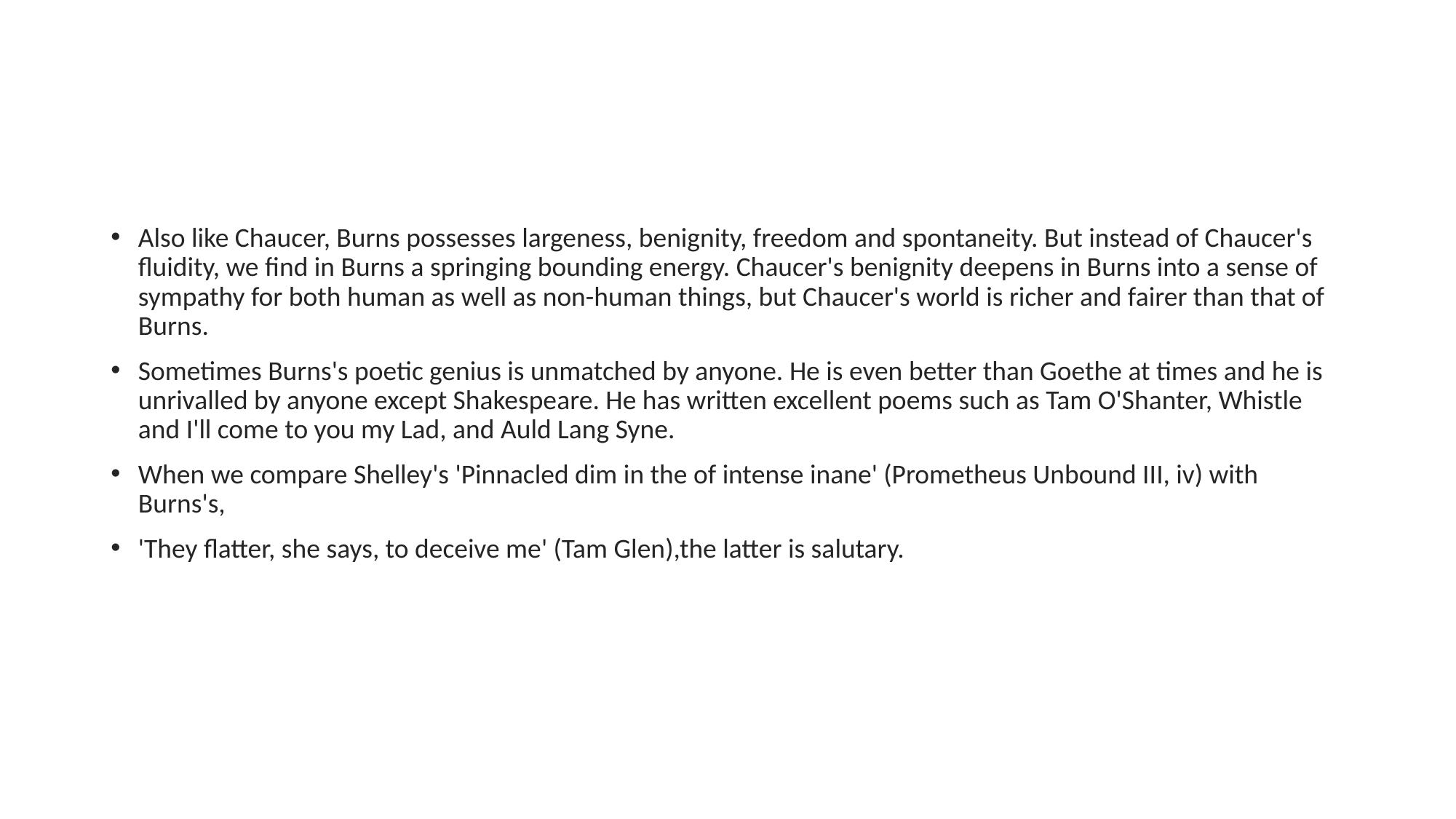

#
Also like Chaucer, Burns possesses largeness, benignity, freedom and spontaneity. But instead of Chaucer's fluidity, we find in Burns a springing bounding energy. Chaucer's benignity deepens in Burns into a sense of sympathy for both human as well as non-human things, but Chaucer's world is richer and fairer than that of Burns.
Sometimes Burns's poetic genius is unmatched by anyone. He is even better than Goethe at times and he is unrivalled by anyone except Shakespeare. He has written excellent poems such as Tam O'Shanter, Whistle and I'll come to you my Lad, and Auld Lang Syne.
When we compare Shelley's 'Pinnacled dim in the of intense inane' (Prometheus Unbound III, iv) with Burns's,
'They flatter, she says, to deceive me' (Tam Glen),the latter is salutary.